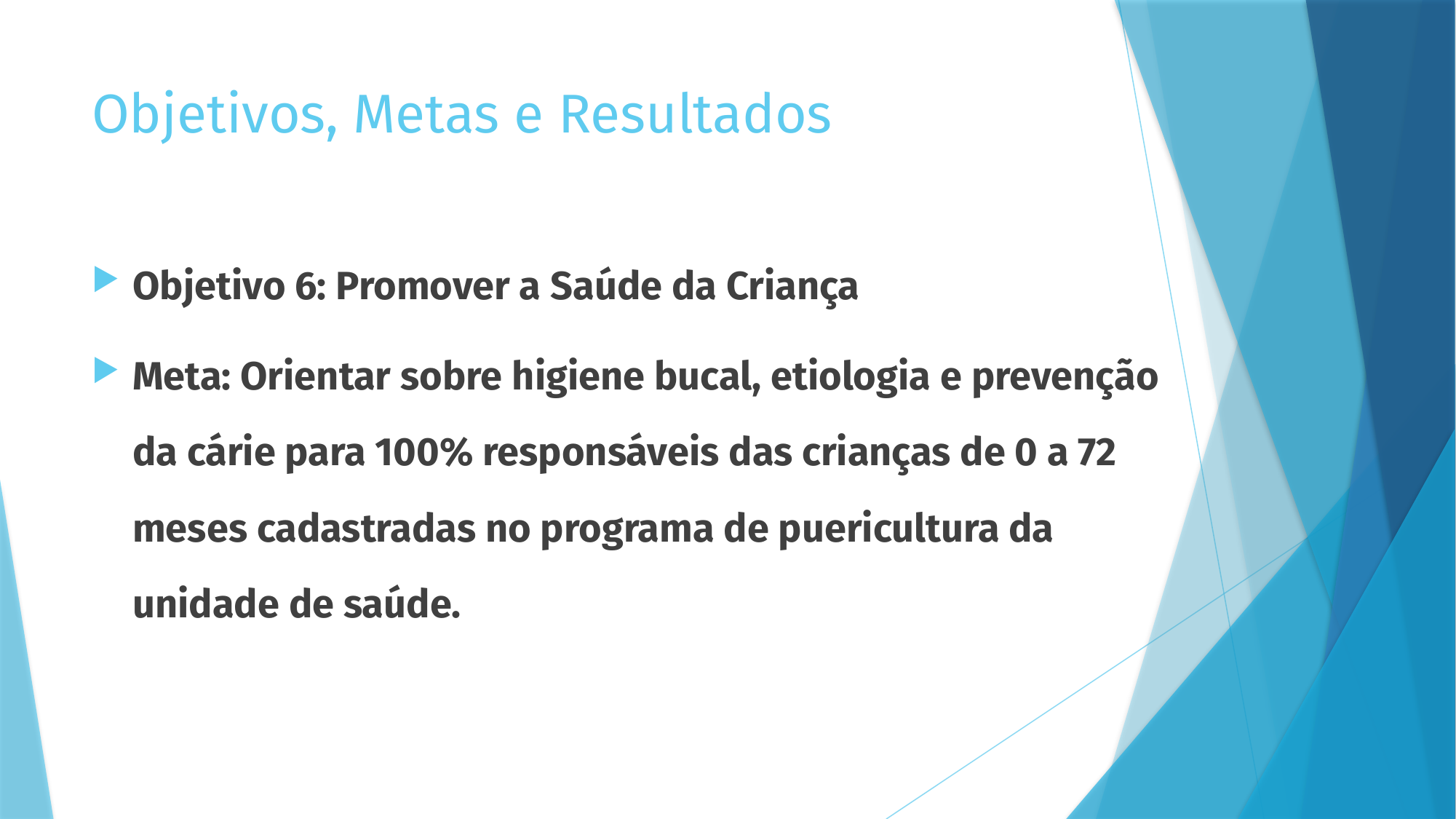

# Objetivos, Metas e Resultados
Objetivo 6: Promover a Saúde da Criança
Meta: Orientar sobre higiene bucal, etiologia e prevenção da cárie para 100% responsáveis das crianças de 0 a 72 meses cadastradas no programa de puericultura da unidade de saúde.